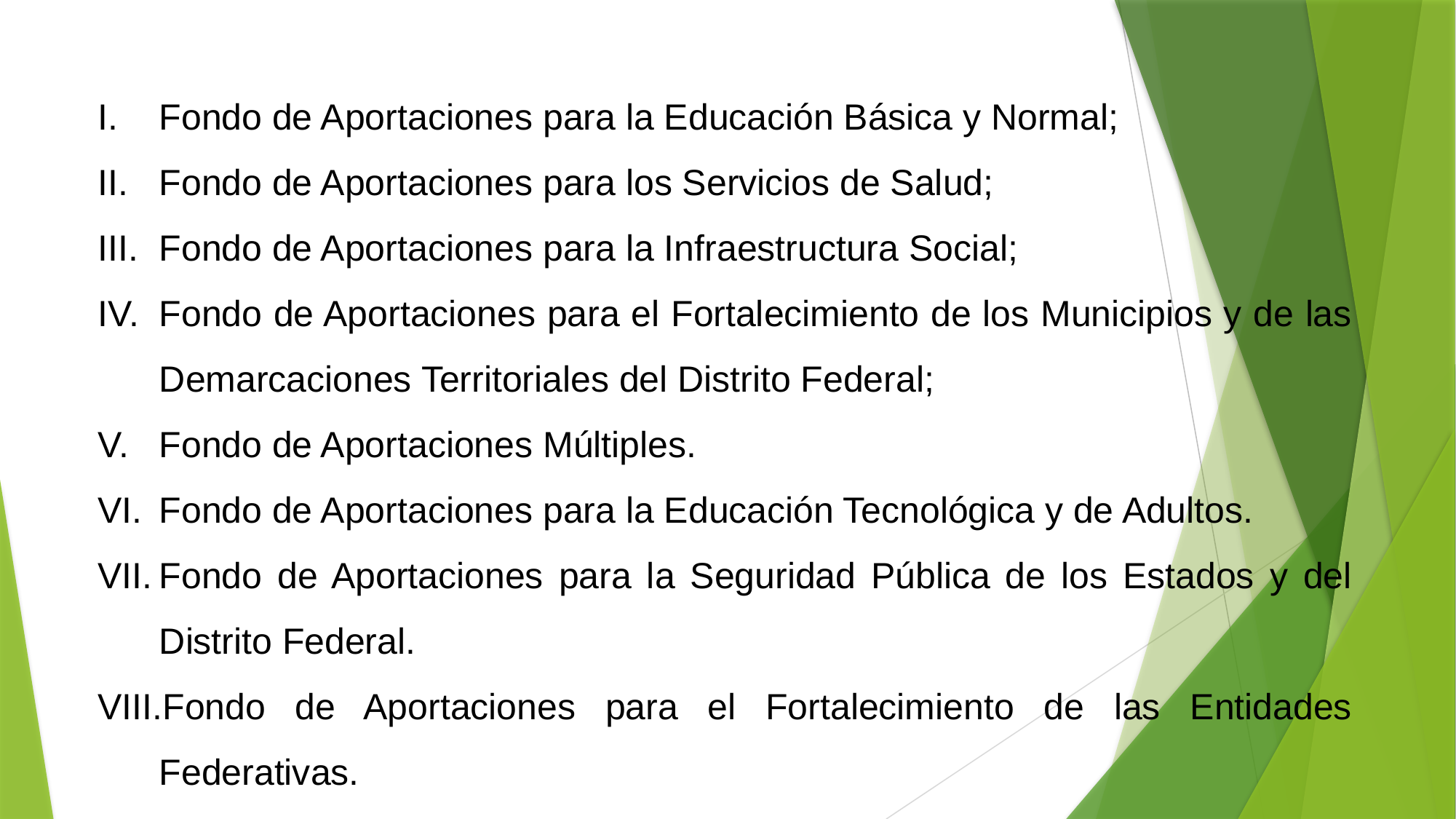

Fondo de Aportaciones para la Educación Básica y Normal;
Fondo de Aportaciones para los Servicios de Salud;
Fondo de Aportaciones para la Infraestructura Social;
Fondo de Aportaciones para el Fortalecimiento de los Municipios y de las Demarcaciones Territoriales del Distrito Federal;
Fondo de Aportaciones Múltiples.
Fondo de Aportaciones para la Educación Tecnológica y de Adultos.
Fondo de Aportaciones para la Seguridad Pública de los Estados y del Distrito Federal.
Fondo de Aportaciones para el Fortalecimiento de las Entidades Federativas.